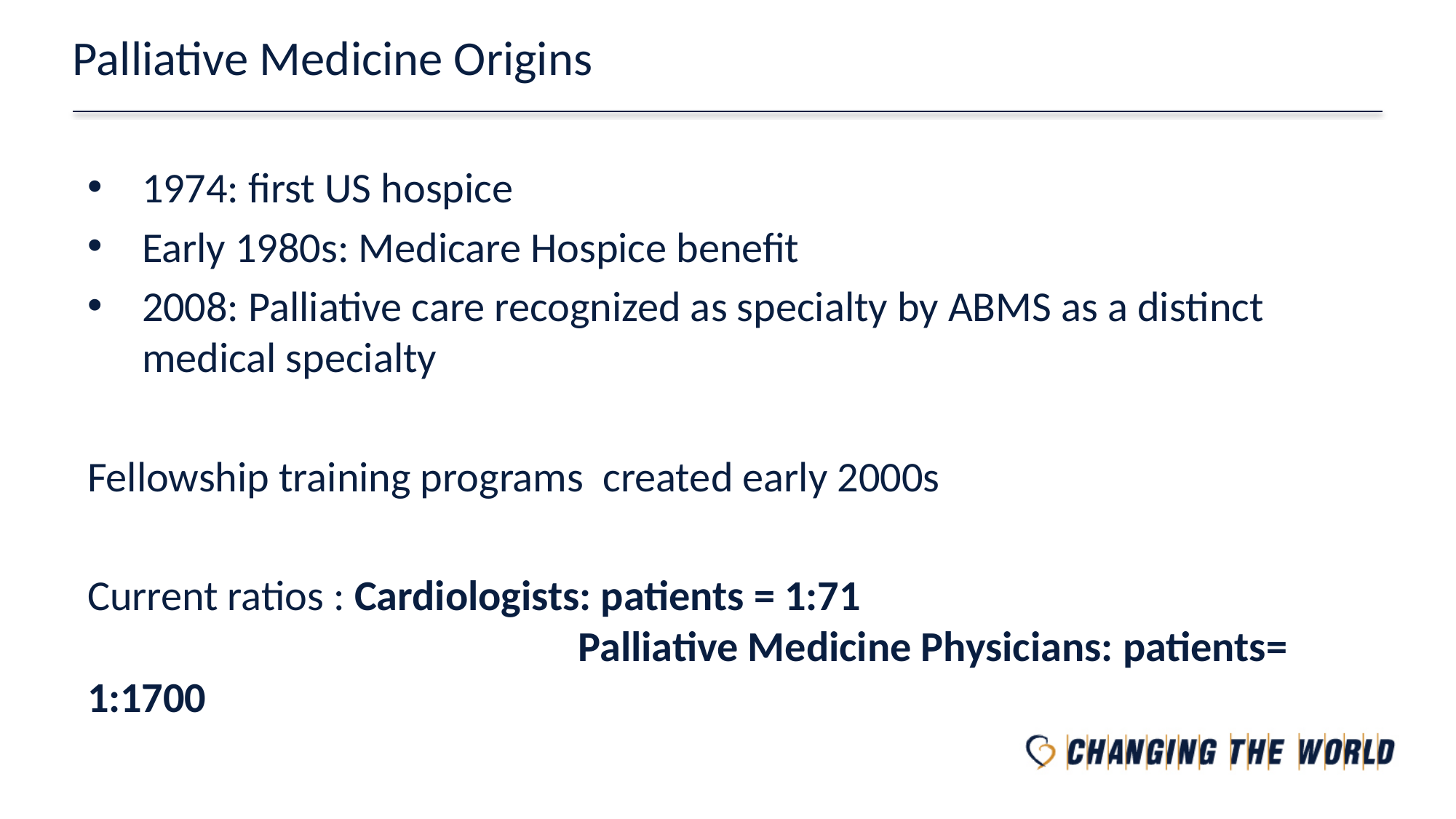

# Palliative Medicine Origins
1974: first US hospice
Early 1980s: Medicare Hospice benefit
2008: Palliative care recognized as specialty by ABMS as a distinct medical specialty

Fellowship training programs  created early 2000s

Current ratios : Cardiologists: patients = 1:71                                                                                                        Palliative Medicine Physicians: patients= 1:1700